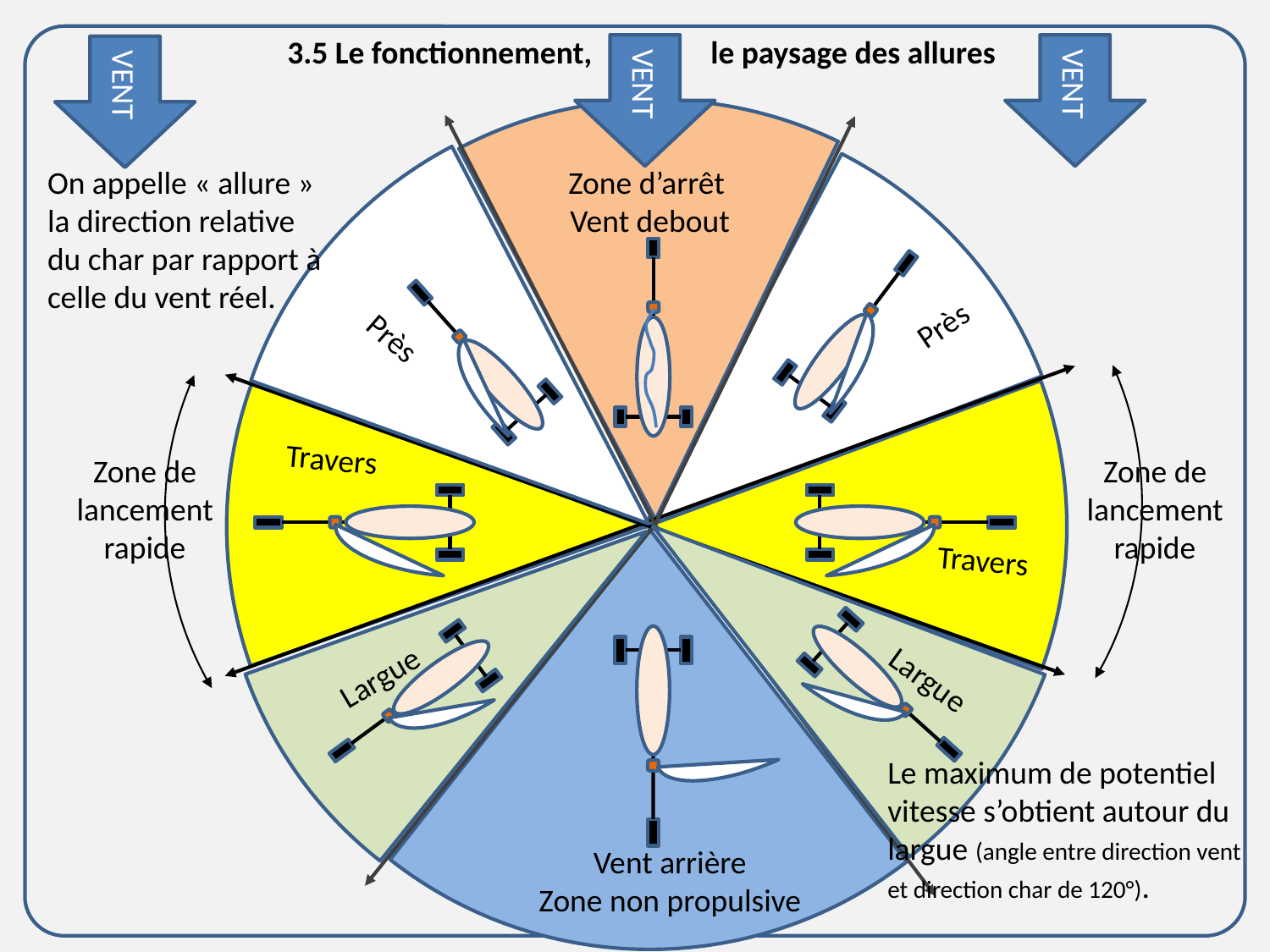

3.5 Le fonctionnement, 	le paysage des allures
VENT
VENT
VENT

On appelle « allure » la direction relative du char par rapport à celle du vent réel.
Zone d’arrêt
Vent debout

Près
Près
Travers
Zone de lancement rapide
Zone de lancement rapide

Travers

Largue
Largue
Le maximum de potentiel vitesse s’obtient autour du largue (angle entre direction vent et direction char de 120°).
Vent arrière
Zone non propulsive